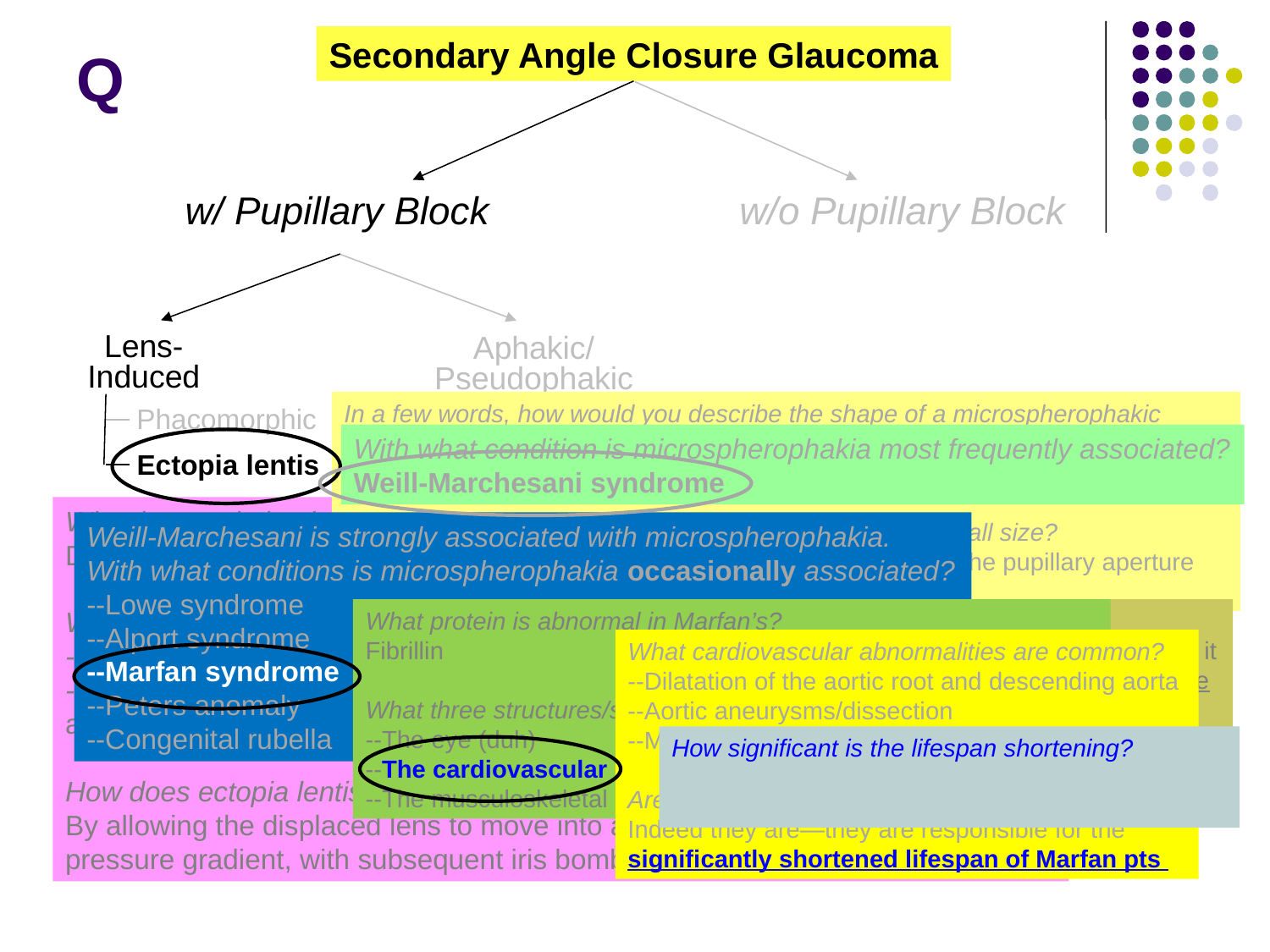

Secondary Angle Closure Glaucoma
# Q
w/ Pupillary Block
w/o Pupillary Block
Lens-
Induced
Aphakic/
Pseudophakic
In a few words, how would you describe the shape of a microspherophakic lens?
The name says it all: the lens is small (‘micro’) and round (‘sphero’)

What common slit-lamp observation owes to the lens’ small size?
Typically, the entirety of the lens equator can be seen in the pupillary aperture when the pt is widely dilated
Phacomorphic
With what condition is microspherophakia most frequently associated?
Weill-Marchesani syndrome

Ectopia lentis

What is ectopia lentis?
Displacement of the lens from its normal anatomic position

With regard to lens ‘displacement’—what do the following terms mean?
--Sublux(at)ed: The lens is partially displaced, but remains in the ‘general area’
--Lux(at)ed: The lens is dislocated—completely removed from the pupillary aperture. All zonular attachments have been disrupted.

How does ectopia lentis lead to pupillary block and ACG?
By allowing the displaced lens to move into and blocks the pupil, producing the pressure gradient, with subsequent iris bombé and angle closure
Weill-Marchesani is strongly associated with microspherophakia.  With what conditions is microspherophakia occasionally associated?
--Lowe syndrome
--Alport syndrome
--Marfan syndrome
--Peters anomaly
--Congenital rubella
Pts with microspherophakia are almost always high myopes. Why?
Because the lens is small, it has a short radius of curvature. Further, because it is spherical, it is more curved than is a normal lens. These two factors give the m’spheric lens vastly more converging power than a normal lens possesses.
What protein is abnormal in Marfan’s?
Fibrillin

What three structures/systems manifest abnormalities in Marfan’s?
--The eye (duh)
--The cardiovascular
--The musculoskeletal
What cardiovascular abnormalities are common?
--Dilatation of the aortic root and descending aorta
--Aortic aneurysms/dissection
--Mitral valve prolapse

Are these abnormalities clinically significant?
Indeed they are—they are responsible for the significantly shortened lifespan of Marfan pts

How significant is the lifespan shortening?
Quite. The life-expectancy of Marfan pts is about  half  that of the so-called normal population.